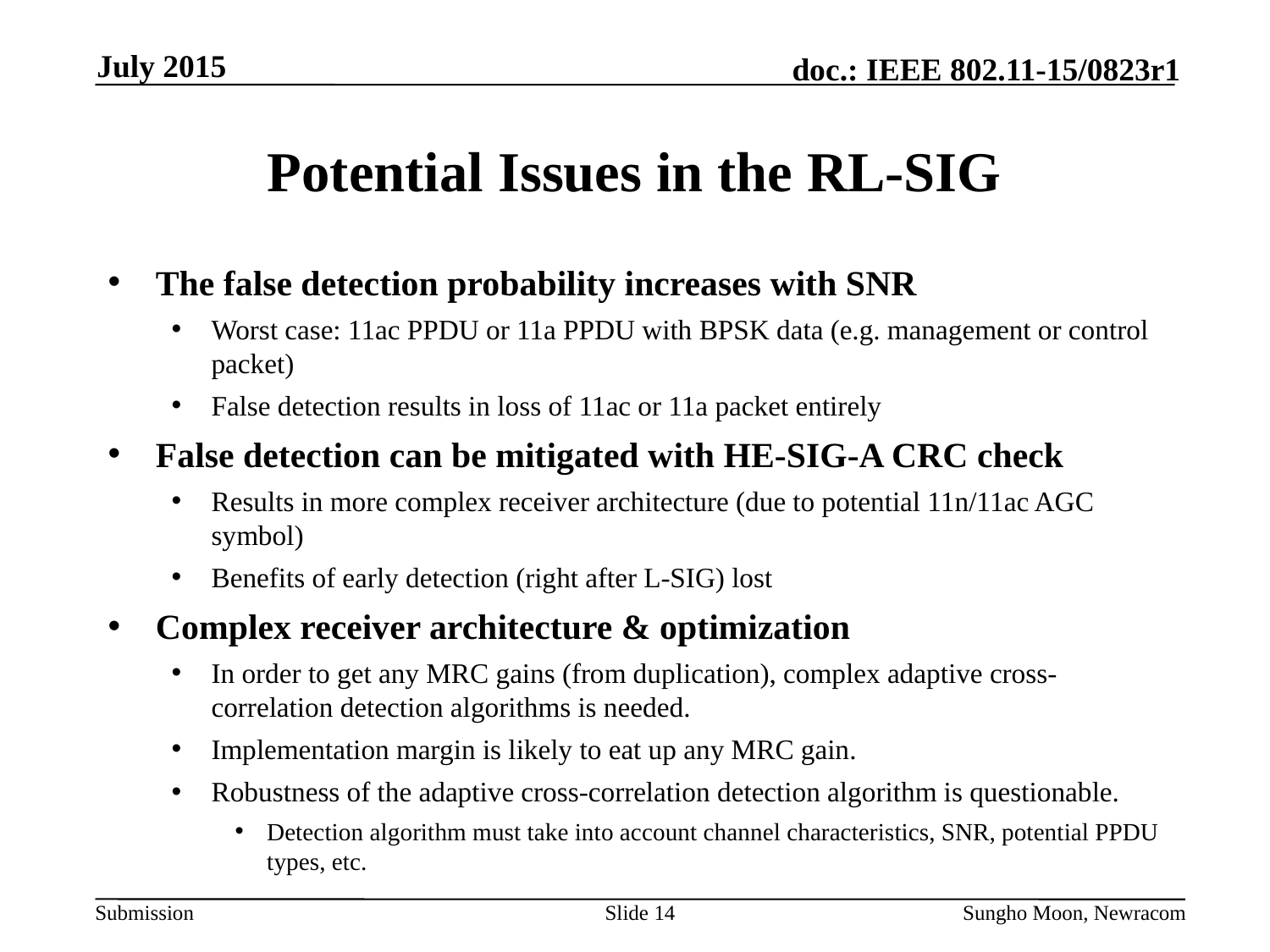

July 2015
# Potential Issues in the RL-SIG
The false detection probability increases with SNR
Worst case: 11ac PPDU or 11a PPDU with BPSK data (e.g. management or control packet)
False detection results in loss of 11ac or 11a packet entirely
False detection can be mitigated with HE-SIG-A CRC check
Results in more complex receiver architecture (due to potential 11n/11ac AGC symbol)
Benefits of early detection (right after L-SIG) lost
Complex receiver architecture & optimization
In order to get any MRC gains (from duplication), complex adaptive cross-correlation detection algorithms is needed.
Implementation margin is likely to eat up any MRC gain.
Robustness of the adaptive cross-correlation detection algorithm is questionable.
Detection algorithm must take into account channel characteristics, SNR, potential PPDU types, etc.

Slide 14
Sungho Moon, Newracom